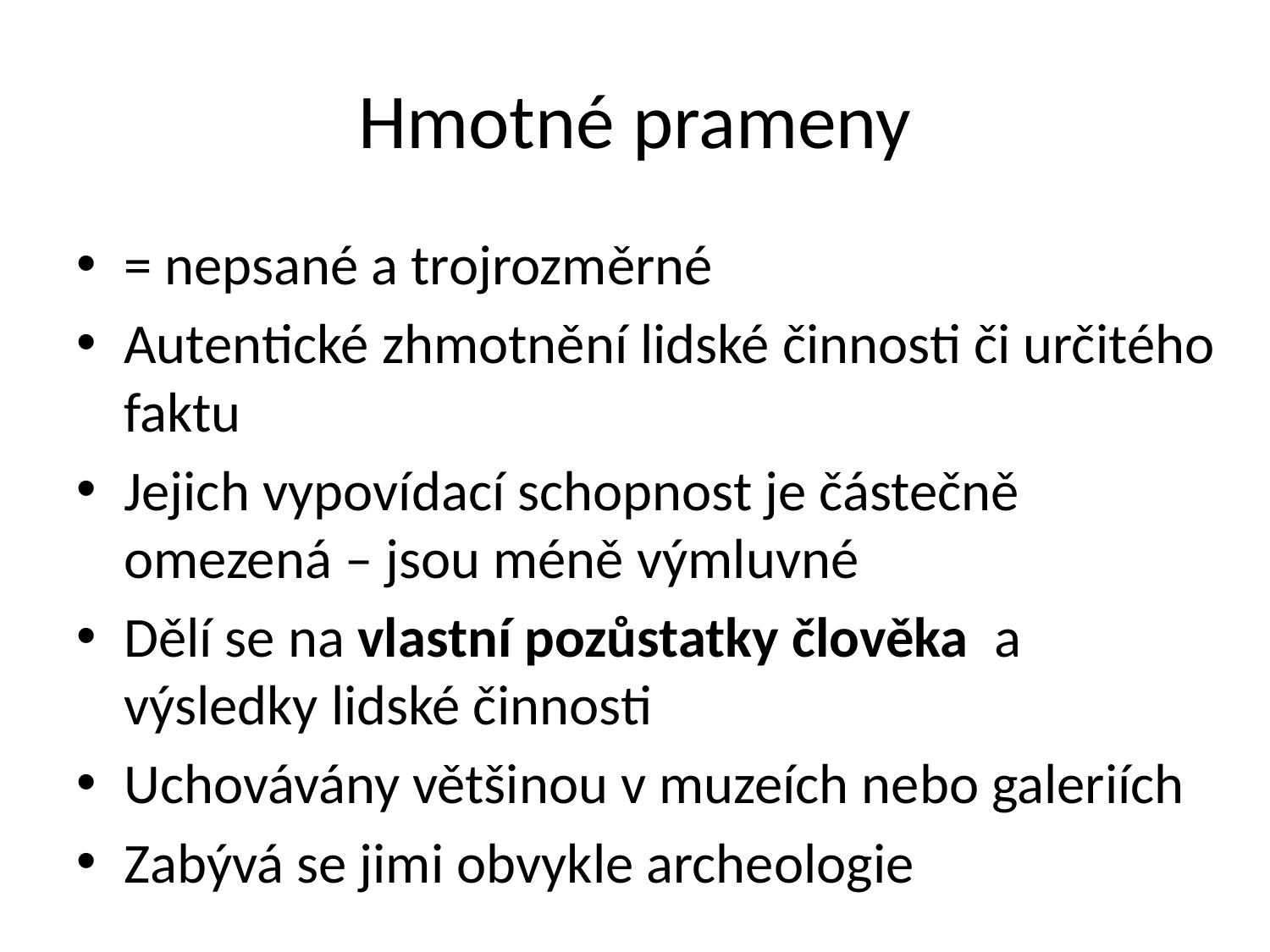

# Hmotné prameny
= nepsané a trojrozměrné
Autentické zhmotnění lidské činnosti či určitého faktu
Jejich vypovídací schopnost je částečně omezená – jsou méně výmluvné
Dělí se na vlastní pozůstatky člověka  a výsledky lidské činnosti
Uchovávány většinou v muzeích nebo galeriích
Zabývá se jimi obvykle archeologie